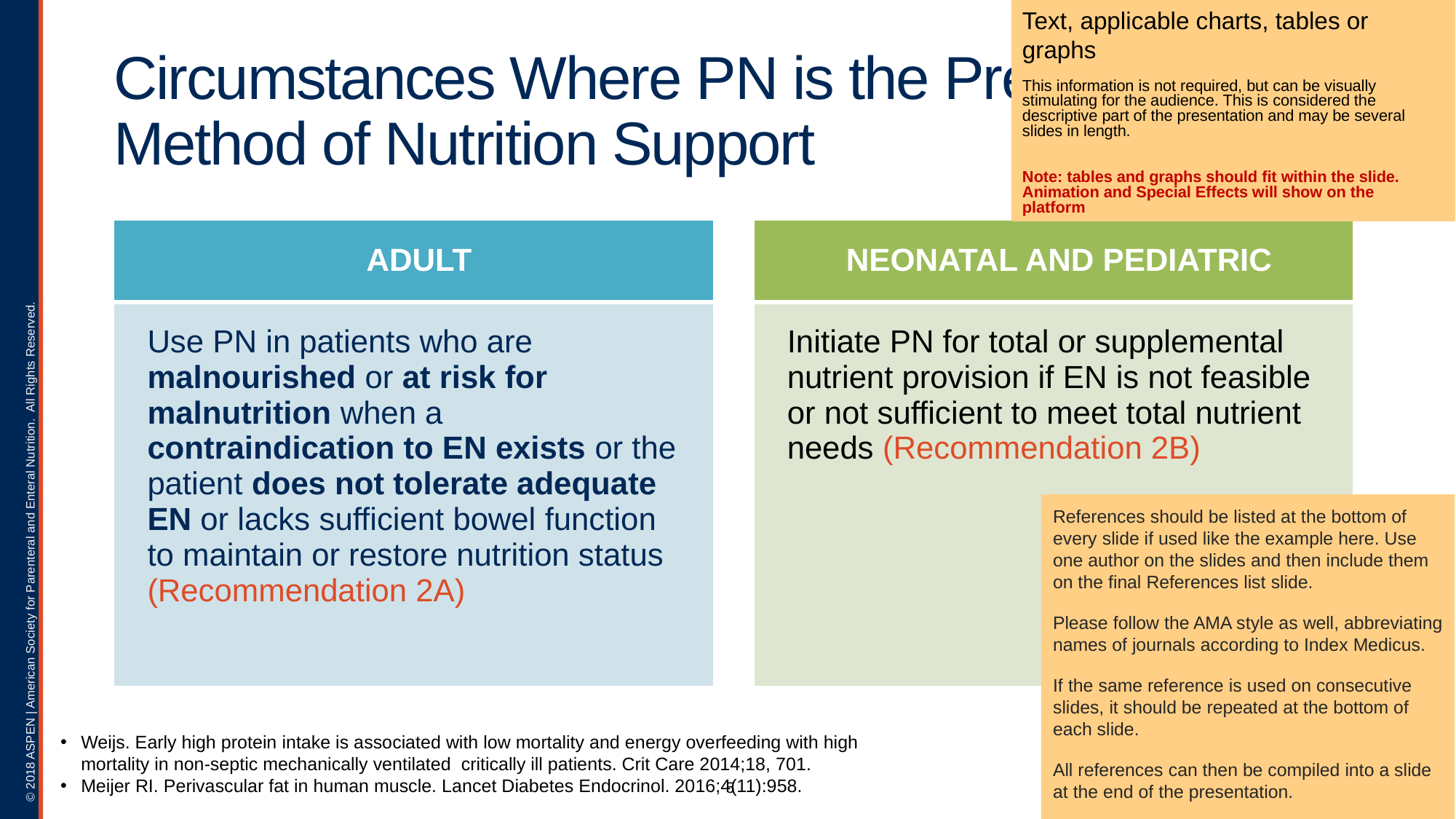

Text, applicable charts, tables or graphs

This information is not required, but can be visually stimulating for the audience. This is considered the descriptive part of the presentation and may be several slides in length.

Note: tables and graphs should fit within the slide. Animation and Special Effects will show on the platform
# Circumstances Where PN is the Preferred Method of Nutrition Support
| NEONATAL AND PEDIATRIC |
| --- |
| Initiate PN for total or supplemental nutrient provision if EN is not feasible or not sufficient to meet total nutrient needs (Recommendation 2B) |
| ADULT |
| --- |
| Use PN in patients who are malnourished or at risk for malnutrition when a contraindication to EN exists or the patient does not tolerate adequate EN or lacks sufficient bowel function to maintain or restore nutrition status (Recommendation 2A) |
References should be listed at the bottom of every slide if used like the example here. Use one author on the slides and then include them on the final References list slide.
Please follow the AMA style as well, abbreviating names of journals according to Index Medicus.
If the same reference is used on consecutive slides, it should be repeated at the bottom of each slide.
All references can then be compiled into a slide at the end of the presentation.
Weijs. Early high protein intake is associated with low mortality and energy overfeeding with high mortality in non-septic mechanically ventilated  critically ill patients. Crit Care 2014;18, 701.
Meijer RI. Perivascular fat in human muscle. Lancet Diabetes Endocrinol. 2016;4(11):958.